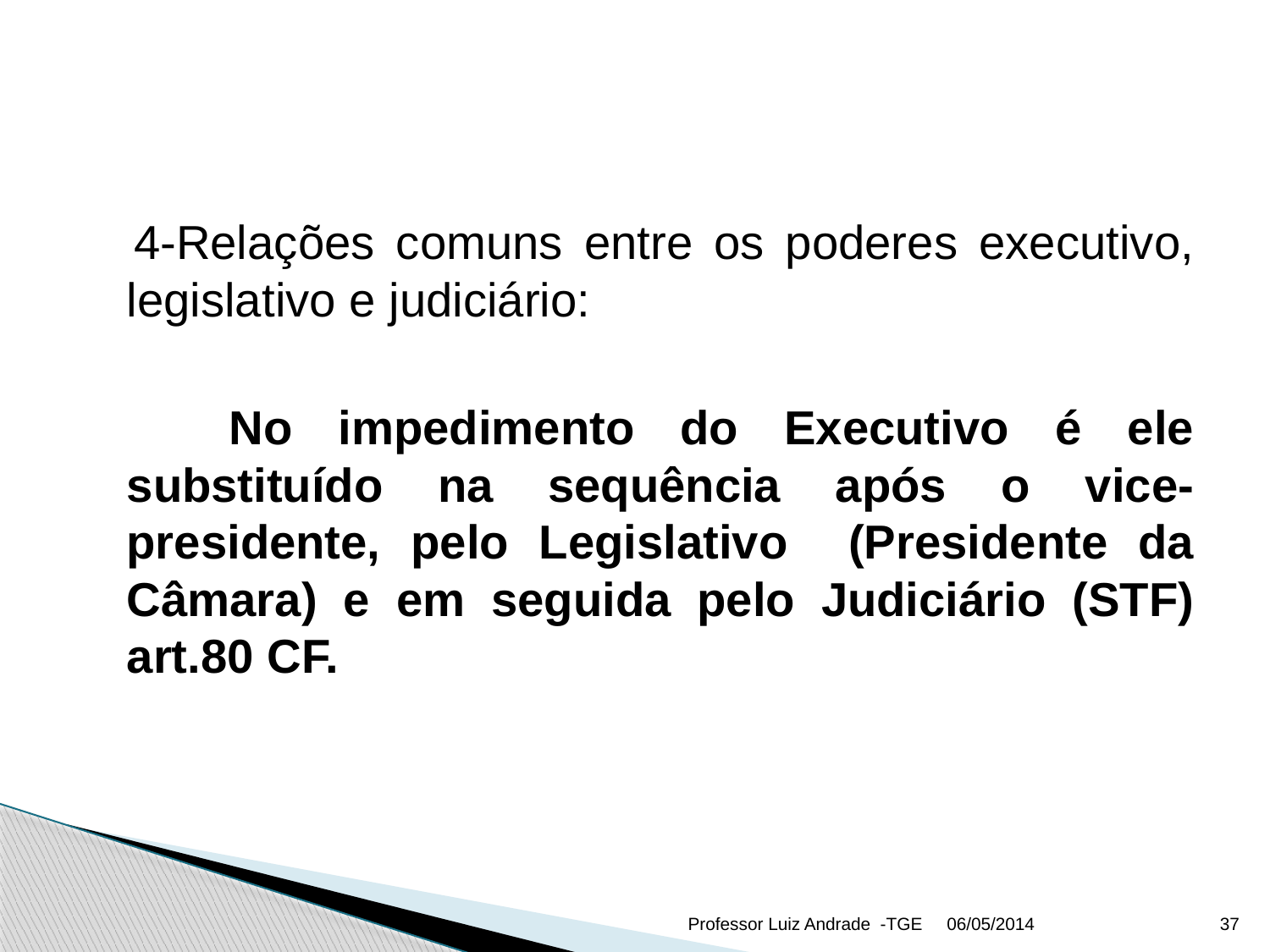

4-Relações comuns entre os poderes executivo, legislativo e judiciário:

   No impedimento do Executivo é ele substituído na sequência após o vice-presidente, pelo Legislativo  (Presidente da Câmara) e em seguida pelo Judiciário (STF) art.80 CF.
Professor Luiz Andrade  -TGE
06/05/2014
37